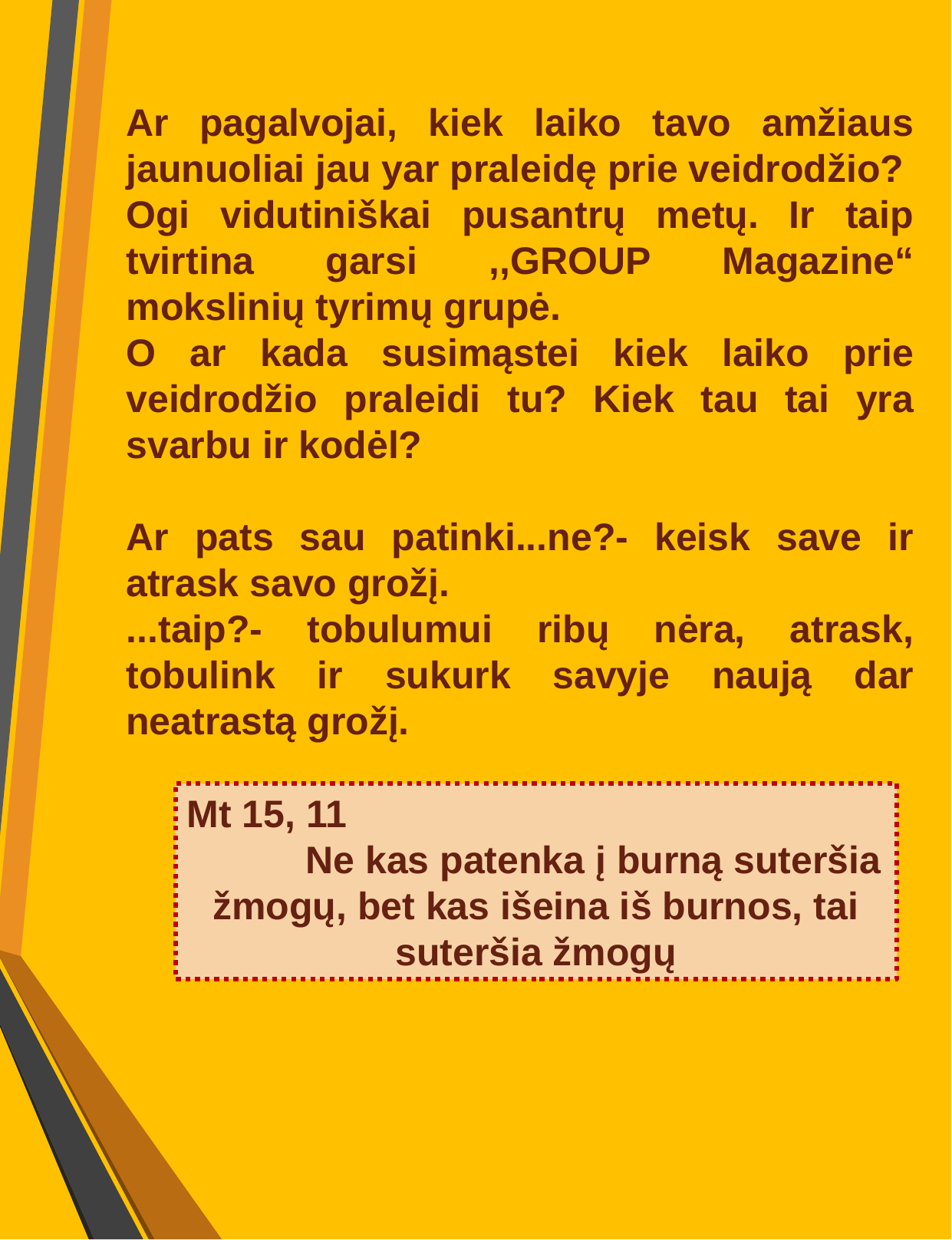

Ar pagalvojai, kiek laiko tavo amžiaus jaunuoliai jau yar praleidę prie veidrodžio?
Ogi vidutiniškai pusantrų metų. Ir taip tvirtina garsi ,,GROUP Magazine“ mokslinių tyrimų grupė.
O ar kada susimąstei kiek laiko prie veidrodžio praleidi tu? Kiek tau tai yra svarbu ir kodėl?

Ar pats sau patinki...ne?- keisk save ir atrask savo grožį.
...taip?- tobulumui ribų nėra, atrask, tobulink ir sukurk savyje naują dar neatrastą grožį.
Mt 15, 11
	Ne kas patenka į burną suteršia žmogų, bet kas išeina iš burnos, tai suteršia žmogų